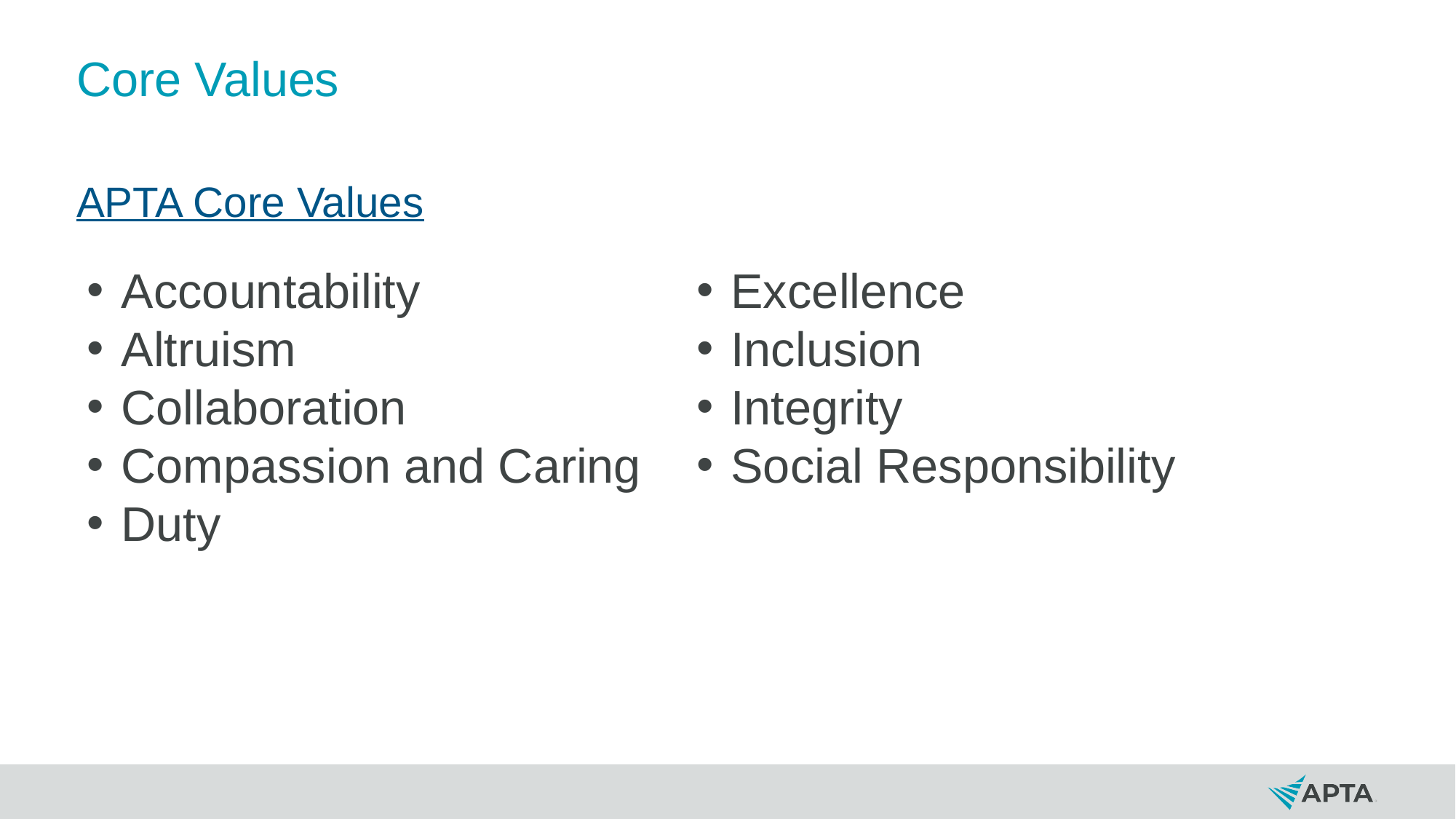

# Core Values
APTA Core Values

Accountability
Altruism
Collaboration
Compassion and Caring
Duty
Excellence
Inclusion
Integrity
Social Responsibility